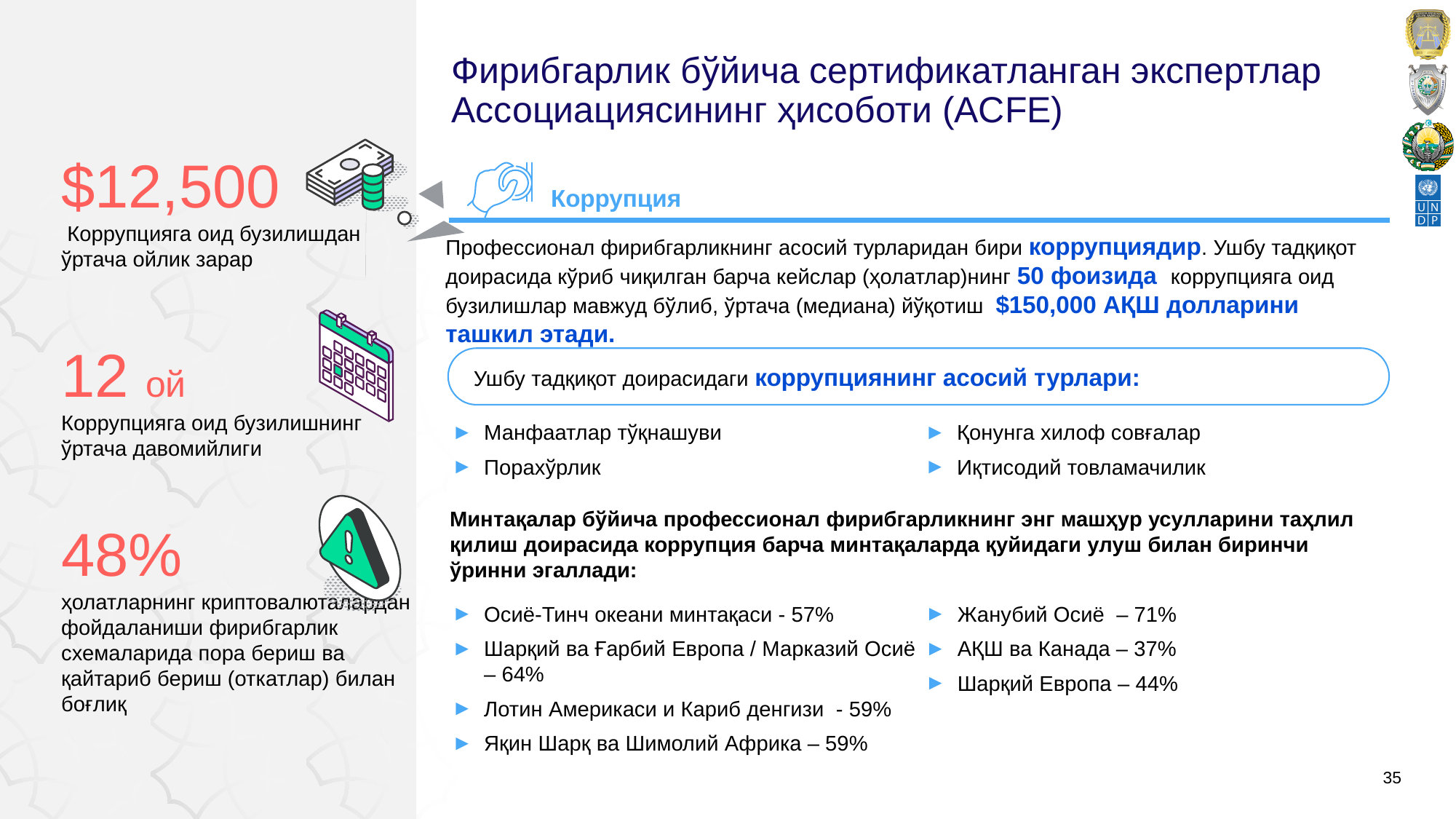

# Фирибгарлик бўйича сертификатланган экспертлар Ассоциациясининг ҳисоботи (ACFE)

$12,500
 Коррупцияга оид бузилишдан ўртача ойлик зарар

Коррупция
Профессионал фирибгарликнинг асосий турларидан бири коррупциядир. Ушбу тадқиқот доирасида кўриб чиқилган барча кейслар (ҳолатлар)нинг 50 фоизида  коррупцияга оид бузилишлар мавжуд бўлиб, ўртача (медиана) йўқотиш  $150,000 АҚШ долларини ташкил этади.

12 ой
Коррупцияга оид бузилишнинг ўртача давомийлиги
Ушбу тадқиқот доирасидаги коррупциянинг асосий турлари:
Манфаатлар тўқнашуви
Порахўрлик
Қонунга хилоф совғалар
Иқтисодий товламачилик

Минтақалар бўйича профессионал фирибгарликнинг энг машҳур усулларини таҳлил қилиш доирасида коррупция барча минтақаларда қуйидаги улуш билан биринчи ўринни эгаллади:
48%
ҳолатларнинг криптовалюталардан фойдаланиши фирибгарлик схемаларида пора бериш ва  қайтариб бериш (откатлар) билан боғлиқ

Осиё-Тинч океани минтақаси - 57%
Шарқий ва Ғарбий Европа / Марказий Осиё – 64%
Лотин Америкаси и Кариб денгизи  - 59%
Яқин Шарқ ва Шимолий Африка – 59%
Жанубий Осиё  – 71%
АҚШ ва Канада – 37%
Шарқий Европа – 44%